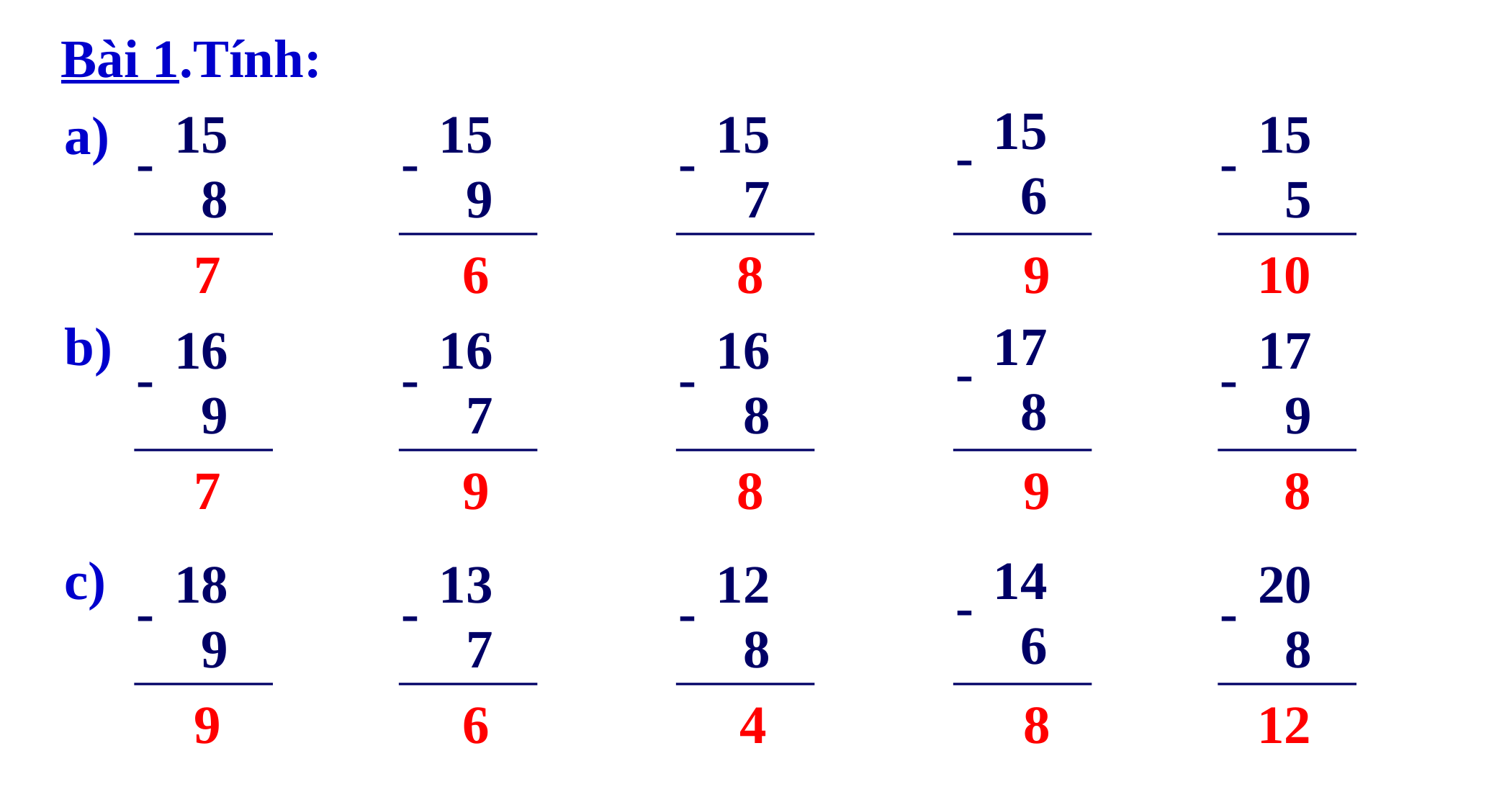

Bài 1.Tính:
15
  6
-

15
  8
-

15
  9
-

15
  7
-

15
  5
-

a)
7
6
8
9
10

b)
17
  8
-

16
  9
-

16
  7
-

16
  8
-

17
  9
-

7
9
8
9
  8

c)
14
  6
-

18
  9
-

13
  7
-

12
  8
-

20
  8
-

9
6
4
8
12